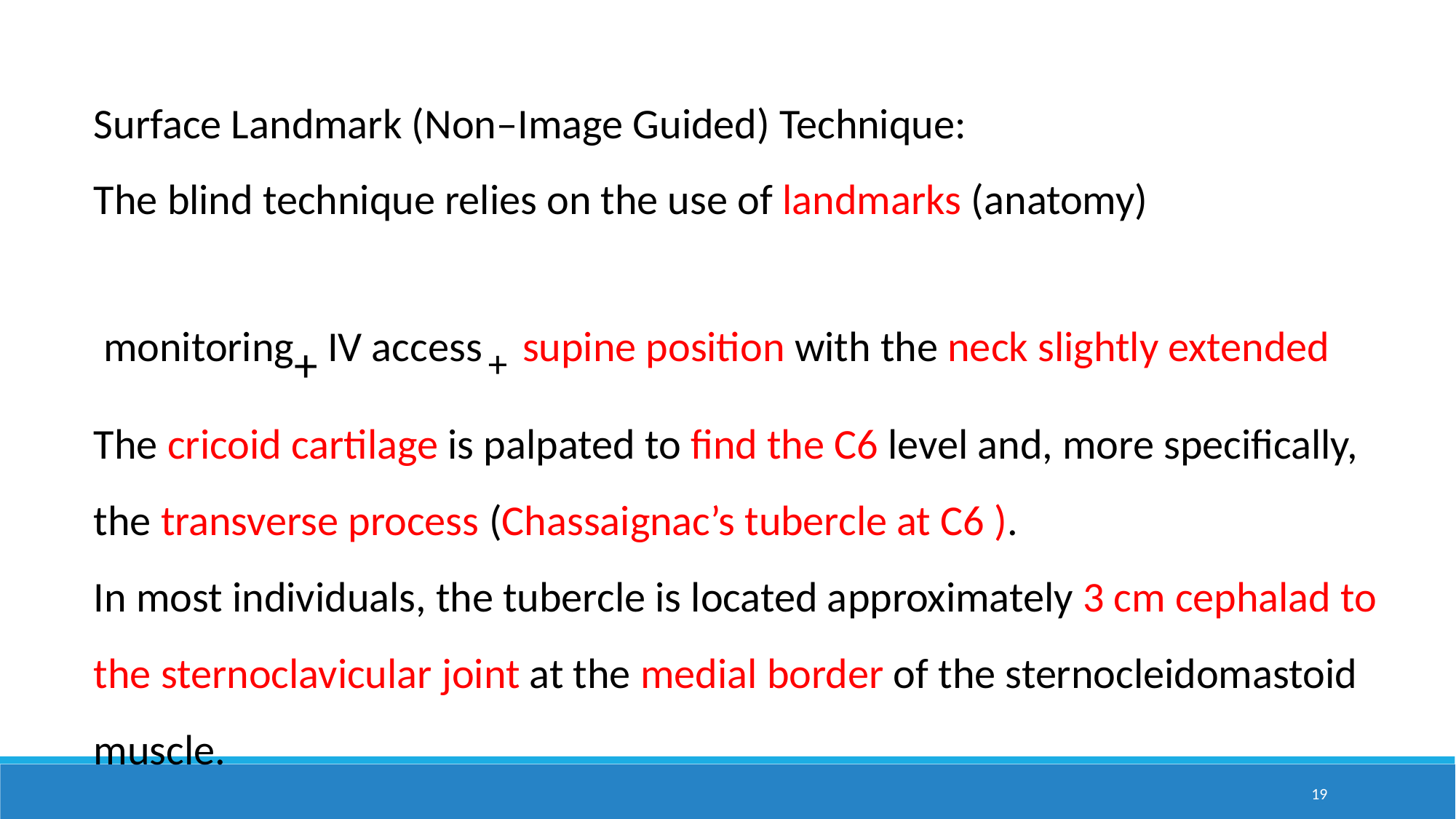

Surface Landmark (Non–Image Guided) Technique:
The blind technique relies on the use of landmarks (anatomy)
 monitoring+ IV access + supine position with the neck slightly extended
The cricoid cartilage is palpated to find the C6 level and, more specifically, the transverse process (Chassaignac’s tubercle at C6 ).
In most individuals, the tubercle is located approximately 3 cm cephalad to the sternoclavicular joint at the medial border of the sternocleidomastoid muscle.
19